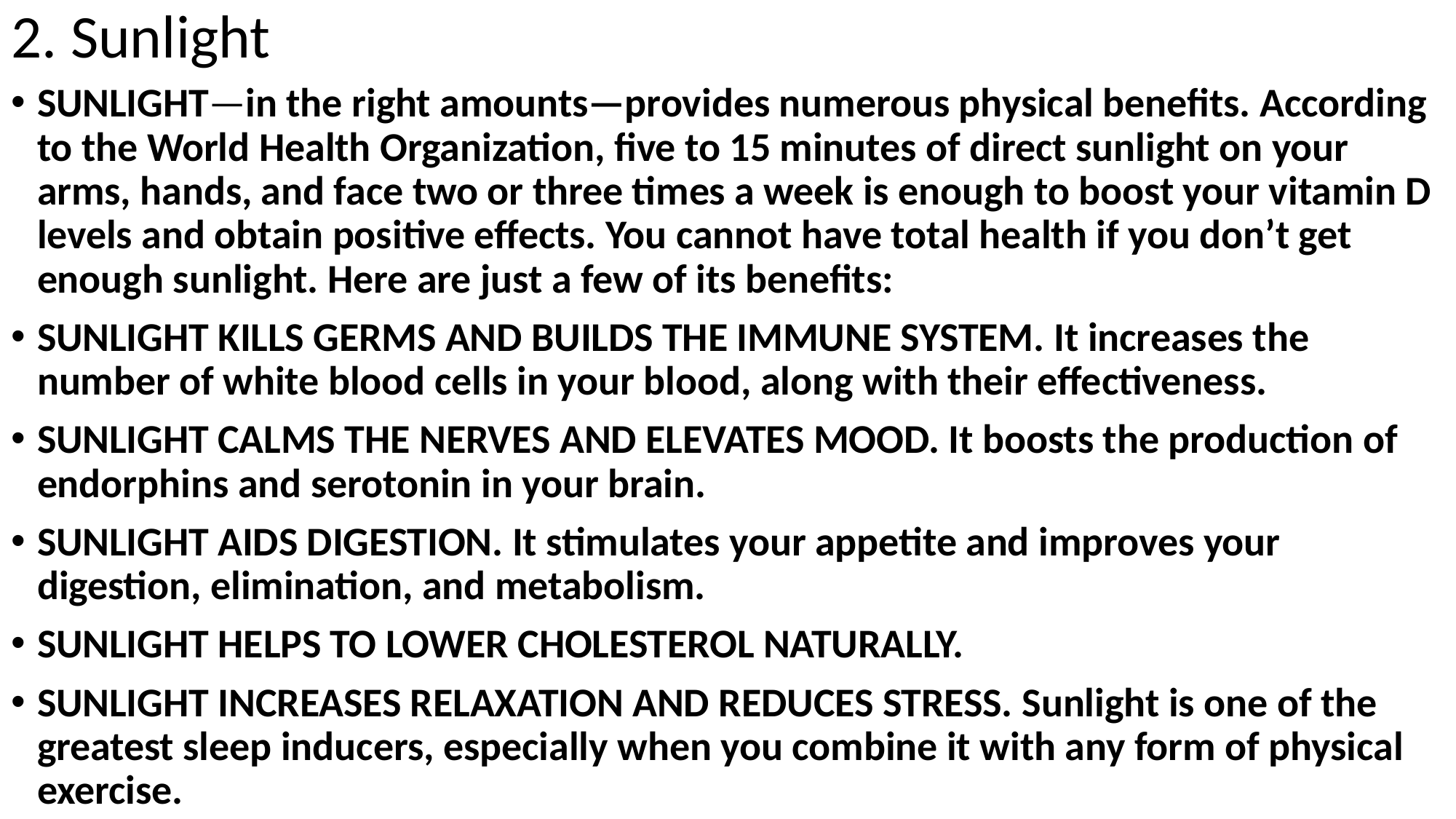

# 2. Sunlight
SUNLIGHT—in the right amounts—provides numerous physical benefits. According to the World Health Organization, five to 15 minutes of direct sunlight on your arms, hands, and face two or three times a week is enough to boost your vitamin D levels and obtain positive effects. You cannot have total health if you don’t get enough sunlight. Here are just a few of its benefits:
SUNLIGHT KILLS GERMS AND BUILDS THE IMMUNE SYSTEM. It increases the number of white blood cells in your blood, along with their effectiveness.
SUNLIGHT CALMS THE NERVES AND ELEVATES MOOD. It boosts the production of endorphins and serotonin in your brain.
SUNLIGHT AIDS DIGESTION. It stimulates your appetite and improves your digestion, elimination, and metabolism.
SUNLIGHT HELPS TO LOWER CHOLESTEROL NATURALLY.
SUNLIGHT INCREASES RELAXATION AND REDUCES STRESS. Sunlight is one of the greatest sleep inducers, especially when you combine it with any form of physical exercise.